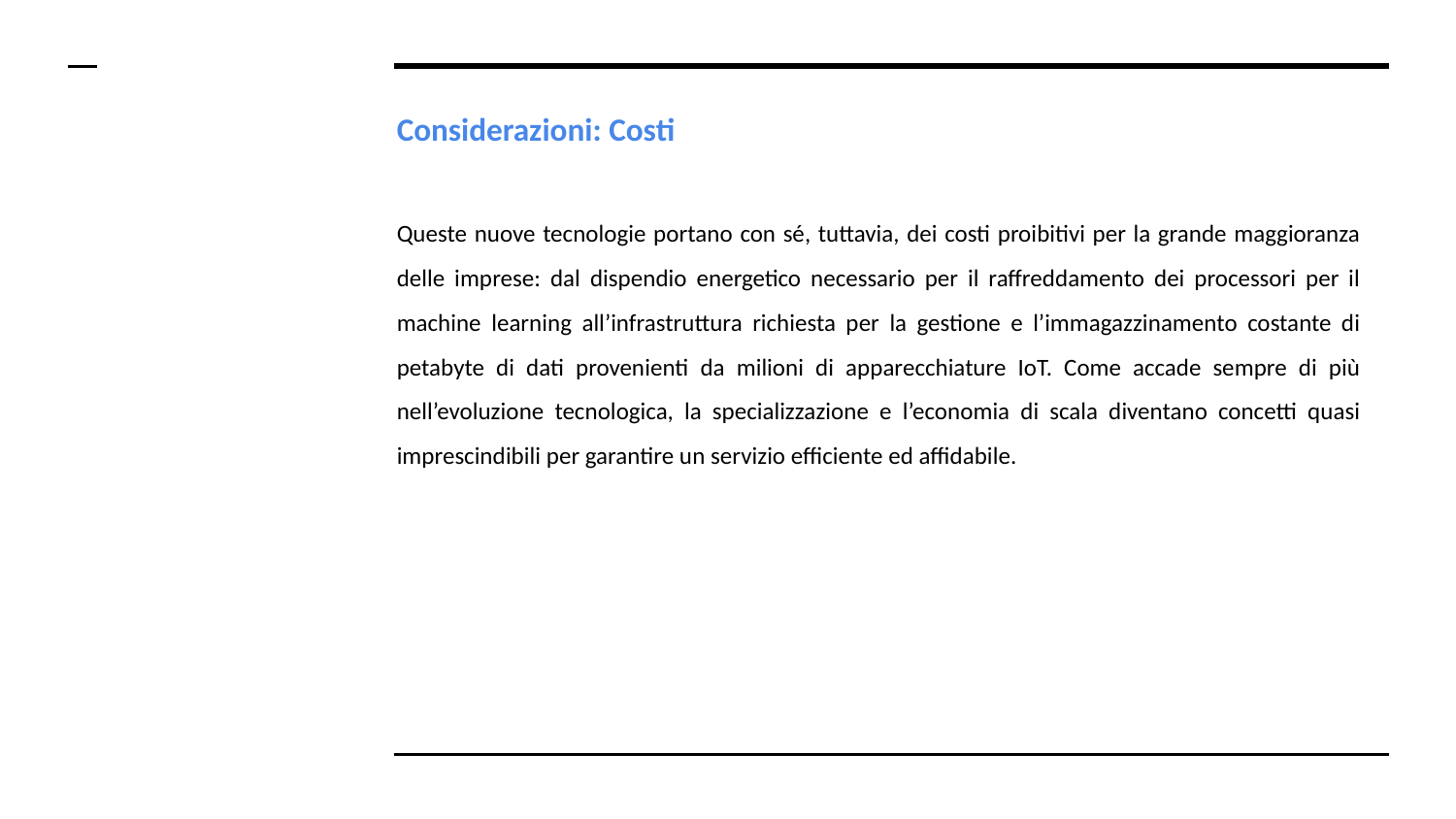

# Considerazioni: Costi

Queste nuove tecnologie portano con sé, tuttavia, dei costi proibitivi per la grande maggioranza delle imprese: dal dispendio energetico necessario per il raffreddamento dei processori per il machine learning all’infrastruttura richiesta per la gestione e l’immagazzinamento costante di petabyte di dati provenienti da milioni di apparecchiature IoT. Come accade sempre di più nell’evoluzione tecnologica, la specializzazione e l’economia di scala diventano concetti quasi imprescindibili per garantire un servizio efficiente ed affidabile.